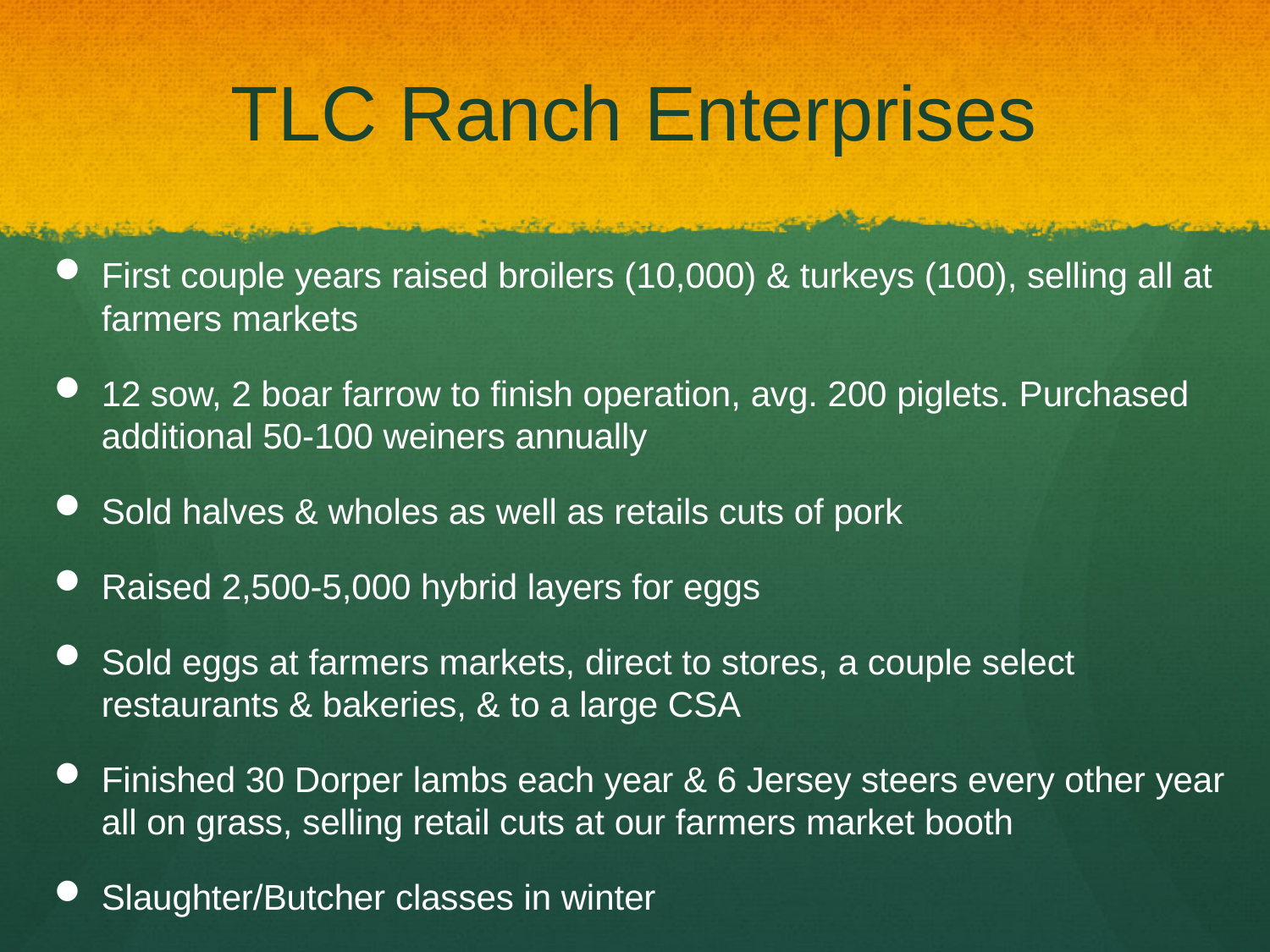

# TLC Ranch Enterprises
First couple years raised broilers (10,000) & turkeys (100), selling all at farmers markets
12 sow, 2 boar farrow to finish operation, avg. 200 piglets. Purchased additional 50-100 weiners annually
Sold halves & wholes as well as retails cuts of pork
Raised 2,500-5,000 hybrid layers for eggs
Sold eggs at farmers markets, direct to stores, a couple select restaurants & bakeries, & to a large CSA
Finished 30 Dorper lambs each year & 6 Jersey steers every other year all on grass, selling retail cuts at our farmers market booth
Slaughter/Butcher classes in winter